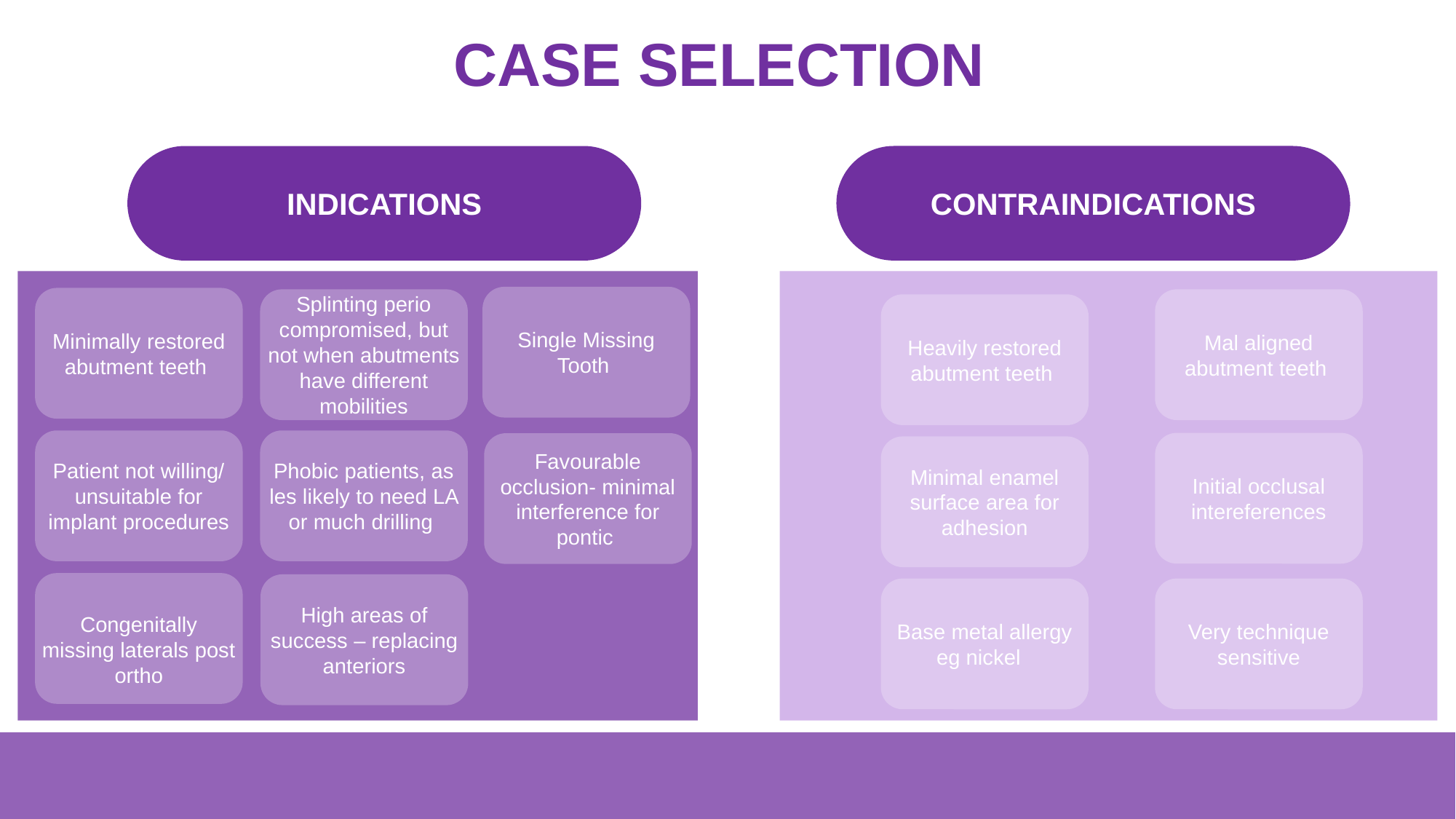

# CASE SELECTION
CONTRAINDICATIONS
INDICATIONS

Single Missing Tooth
Minimally restored abutment teeth
Mal aligned abutment teeth
Splinting perio compromised, but not when abutments have different mobilities
Heavily restored abutment teeth
Patient not willing/ unsuitable for implant procedures
Phobic patients, as les likely to need LA or much drilling
Initial occlusal intereferences
Favourable occlusion- minimal interference for pontic
Minimal enamel surface area for adhesion

Congenitally missing laterals post ortho
High areas of success – replacing anteriors
Base metal allergy eg nickel
Very technique sensitive